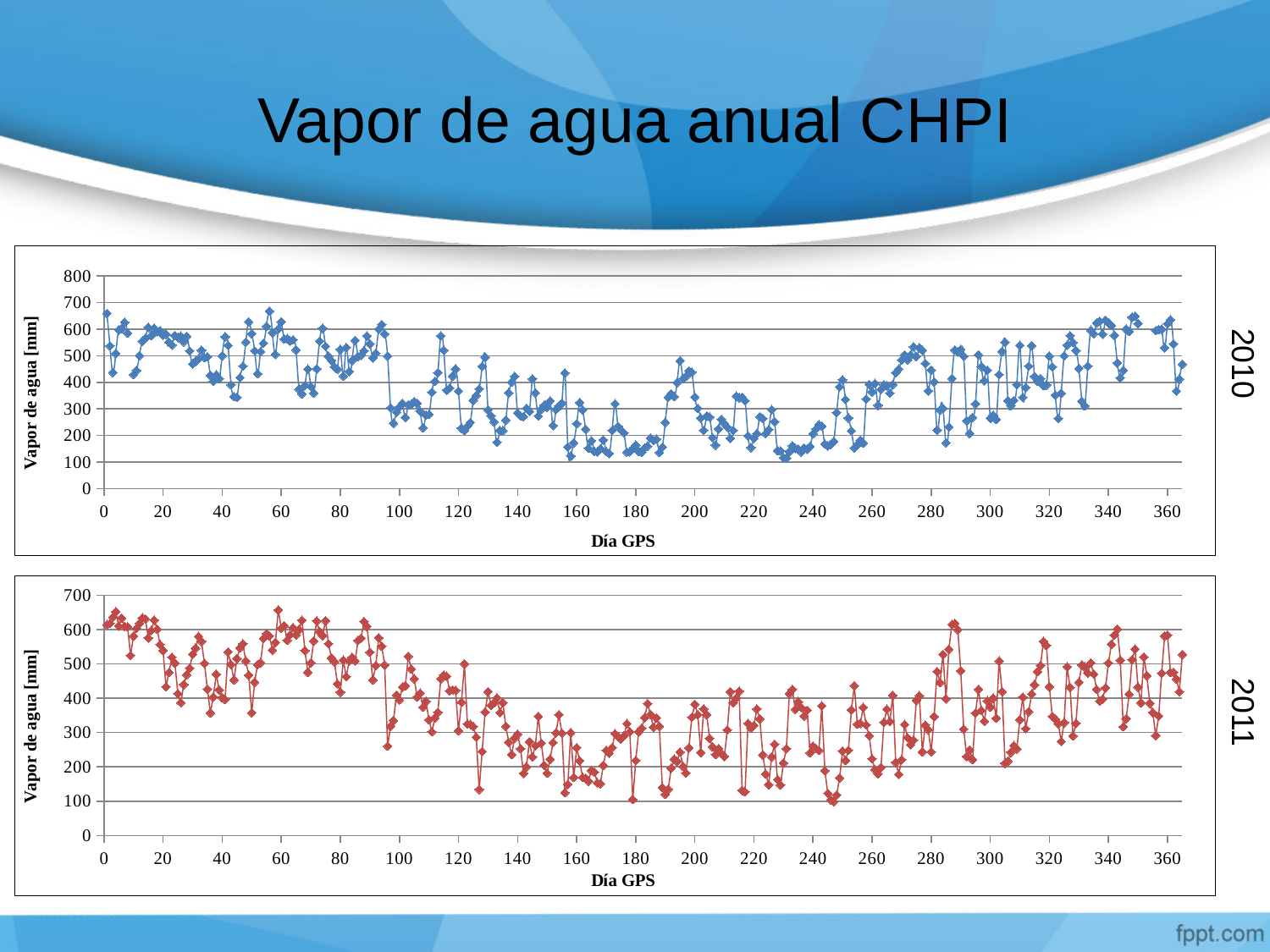

# Vapor de agua anual CHPI

### Chart

| Category |  |
|---|---|
2010

### Chart

| Category |  |
|---|---|
2011